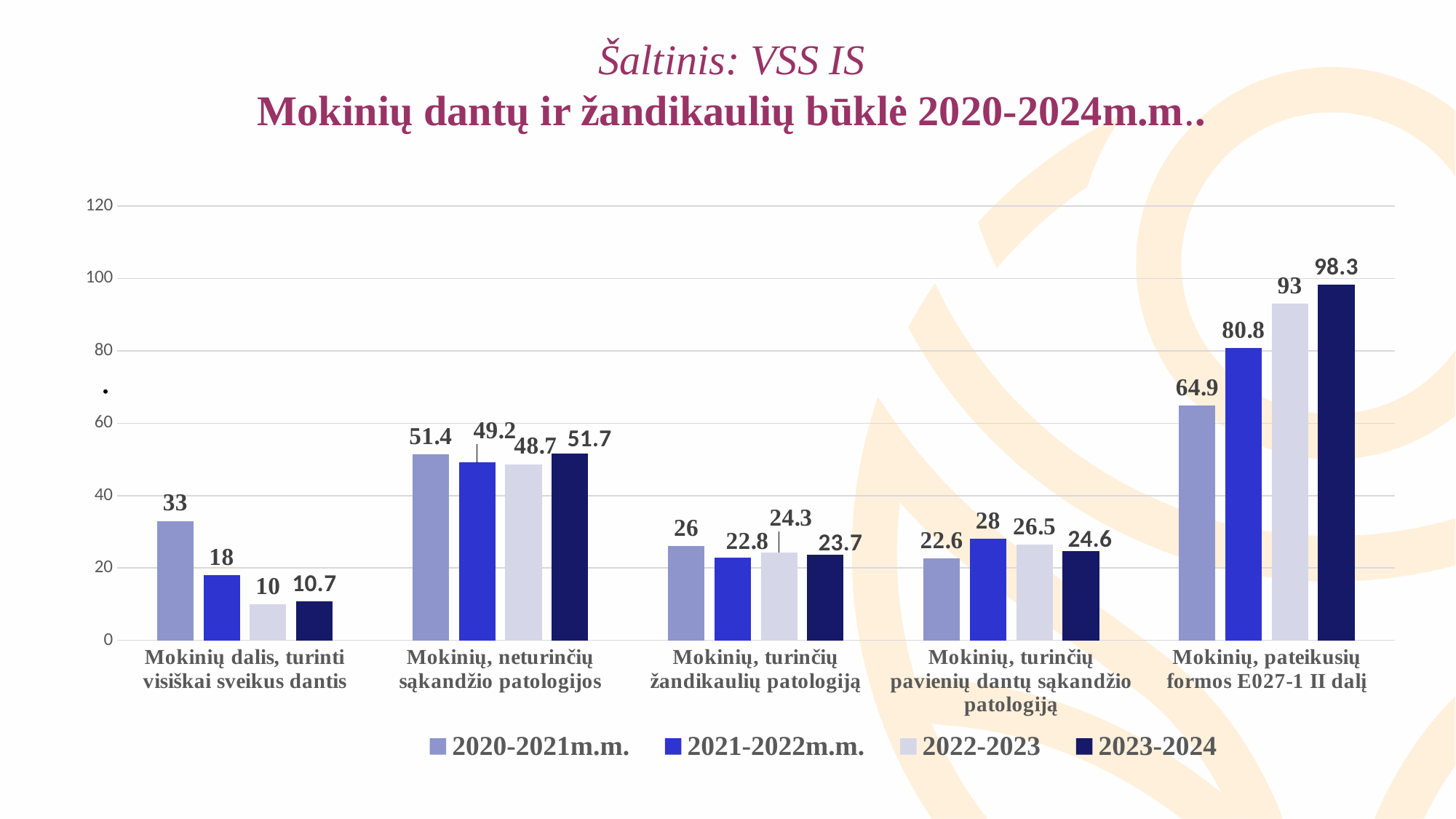

Šaltinis: VSS IS
Mokinių dantų ir žandikaulių būklė 2020-2024m.m..

### Chart

| Category | 2020-2021m.m. | 2021-2022m.m. | 2022-2023 | 2023-2024 |
|---|---|---|---|---|
| Mokinių dalis, turinti visiškai sveikus dantis | 33.0 | 18.0 | 10.0 | 10.7 |
| Mokinių, neturinčių sąkandžio patologijos | 51.4 | 49.2 | 48.7 | 51.7 |
| Mokinių, turinčių žandikaulių patologiją | 26.0 | 22.8 | 24.3 | 23.7 |
| Mokinių, turinčių pavienių dantų sąkandžio patologiją | 22.6 | 28.0 | 26.5 | 24.6 |
| Mokinių, pateikusių formos E027-1 II dalį | 64.9 | 80.8 | 93.0 | 98.3 |
.